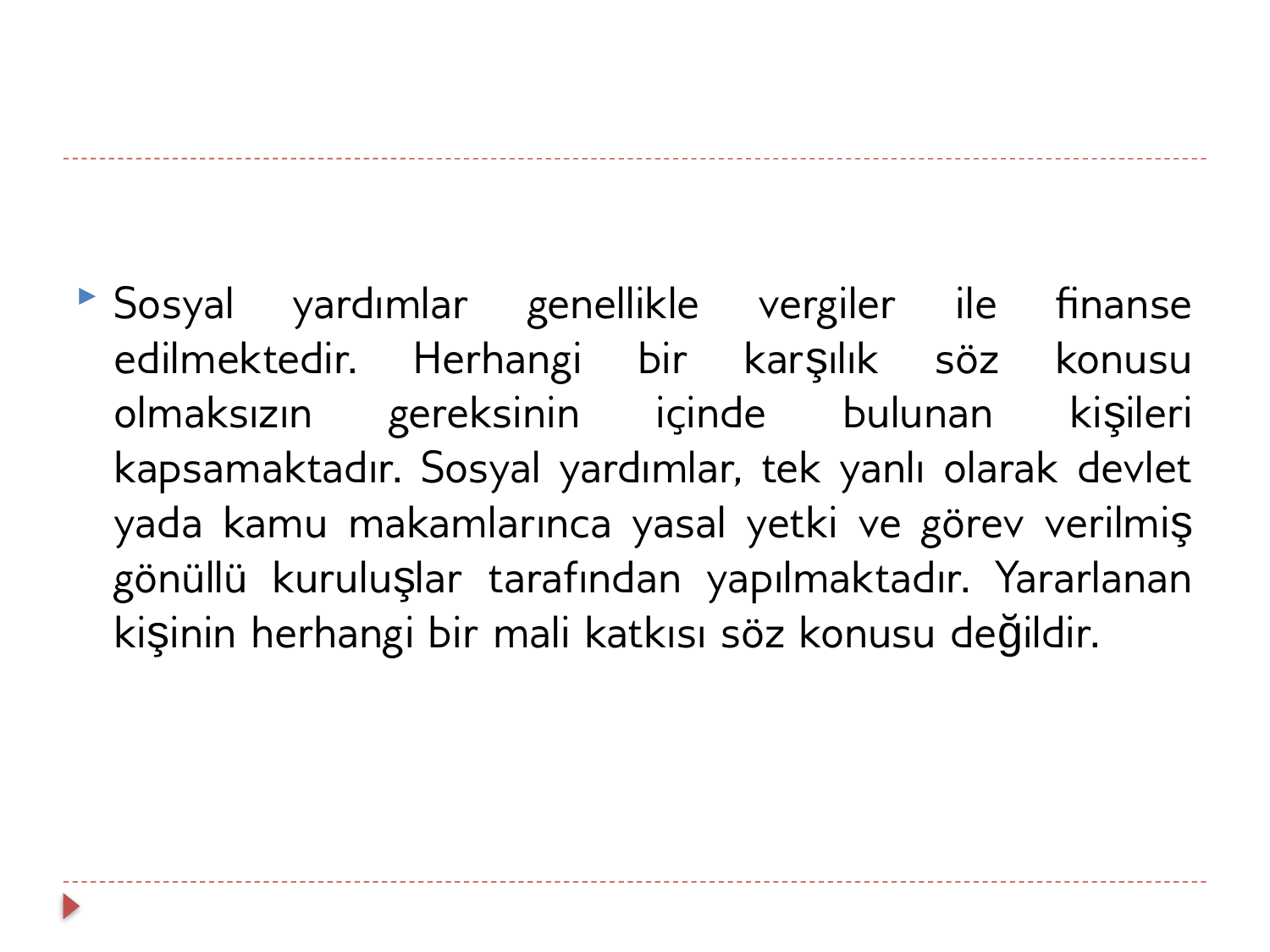

Sosyal yardımlar genellikle vergiler ile finanse edilmektedir. Herhangi bir karşılık söz konusu olmaksızın gereksinin içinde bulunan kişileri kapsamaktadır. Sosyal yardımlar, tek yanlı olarak devlet yada kamu makamlarınca yasal yetki ve görev verilmiş gönüllü kuruluşlar tarafından yapılmaktadır. Yararlanan kişinin herhangi bir mali katkısı söz konusu değildir.